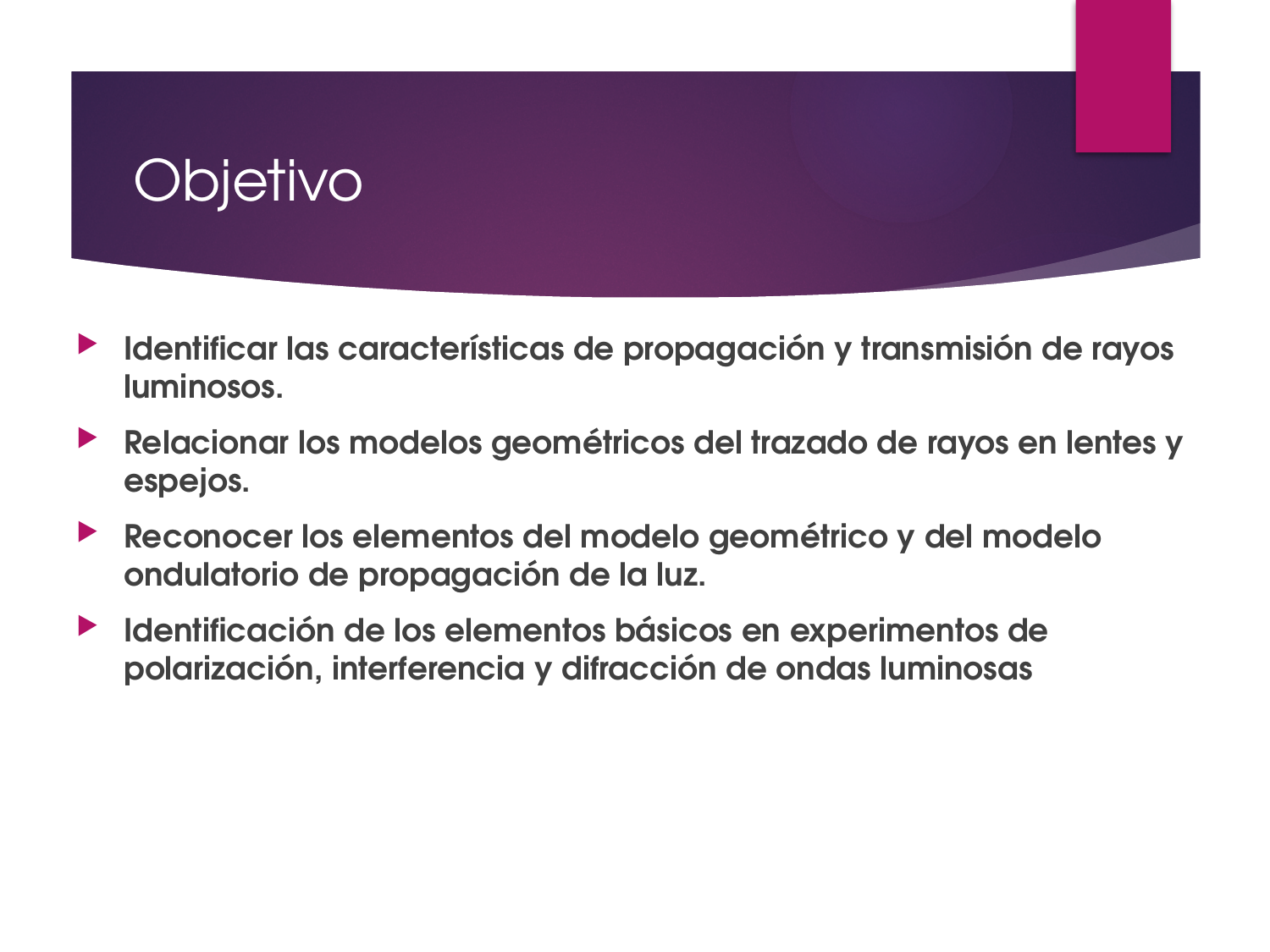

# Objetivo
Identificar las características de propagación y transmisión de rayos luminosos.
Relacionar los modelos geométricos del trazado de rayos en lentes y espejos.
Reconocer los elementos del modelo geométrico y del modelo ondulatorio de propagación de la luz.
Identificación de los elementos básicos en experimentos de polarización, interferencia y difracción de ondas luminosas